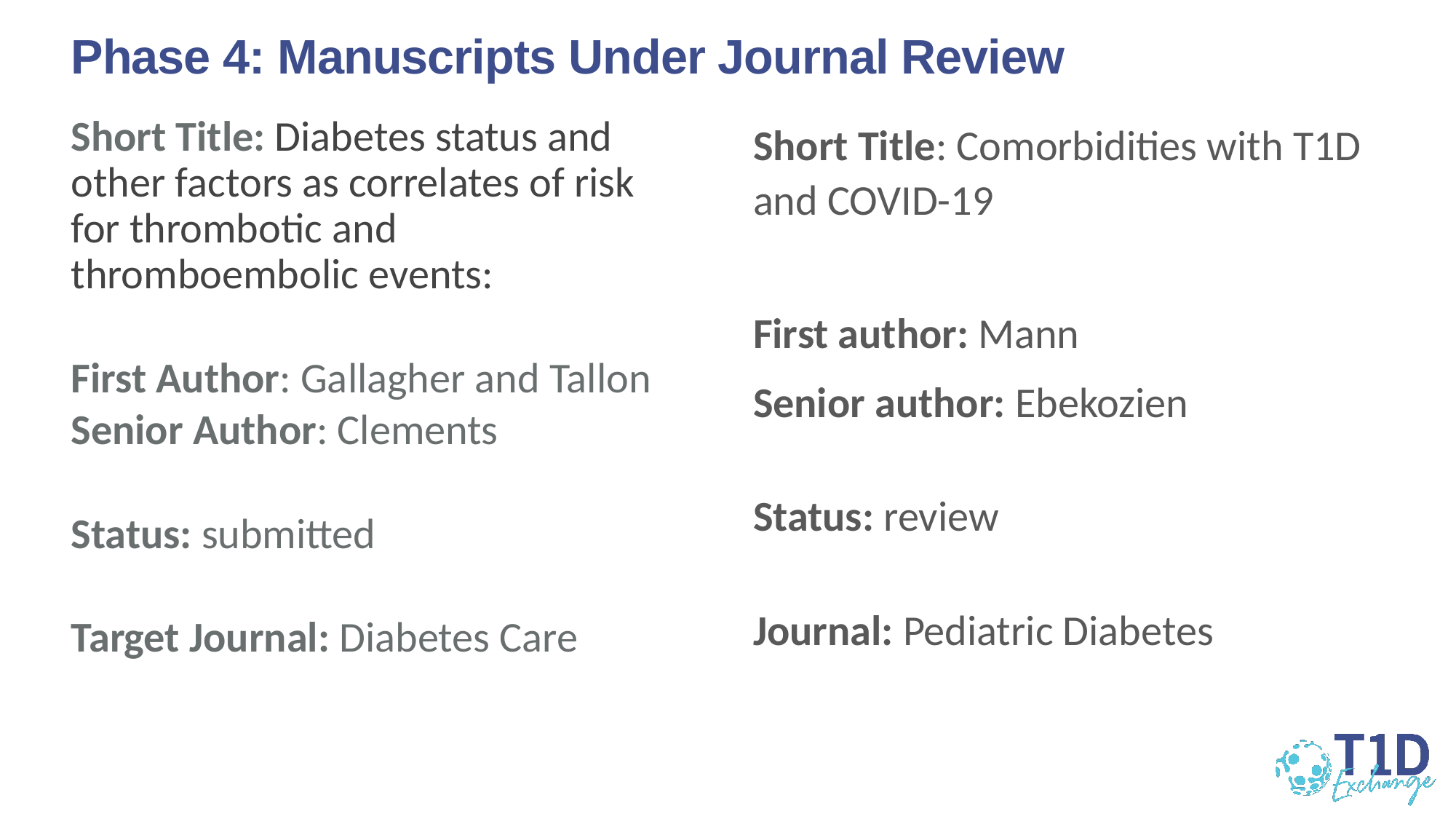

# Phase 4: Manuscripts Under Journal Review
Short Title: Diabetes status and other factors as correlates of risk for thrombotic and thromboembolic events:

First Author: Gallagher and Tallon
Senior Author: Clements

Status: submitted

Target Journal: Diabetes Care

Short Title: Comorbidities with T1D and COVID-19

First author: Mann
Senior author: Ebekozien

Status: review

Journal: Pediatric Diabetes